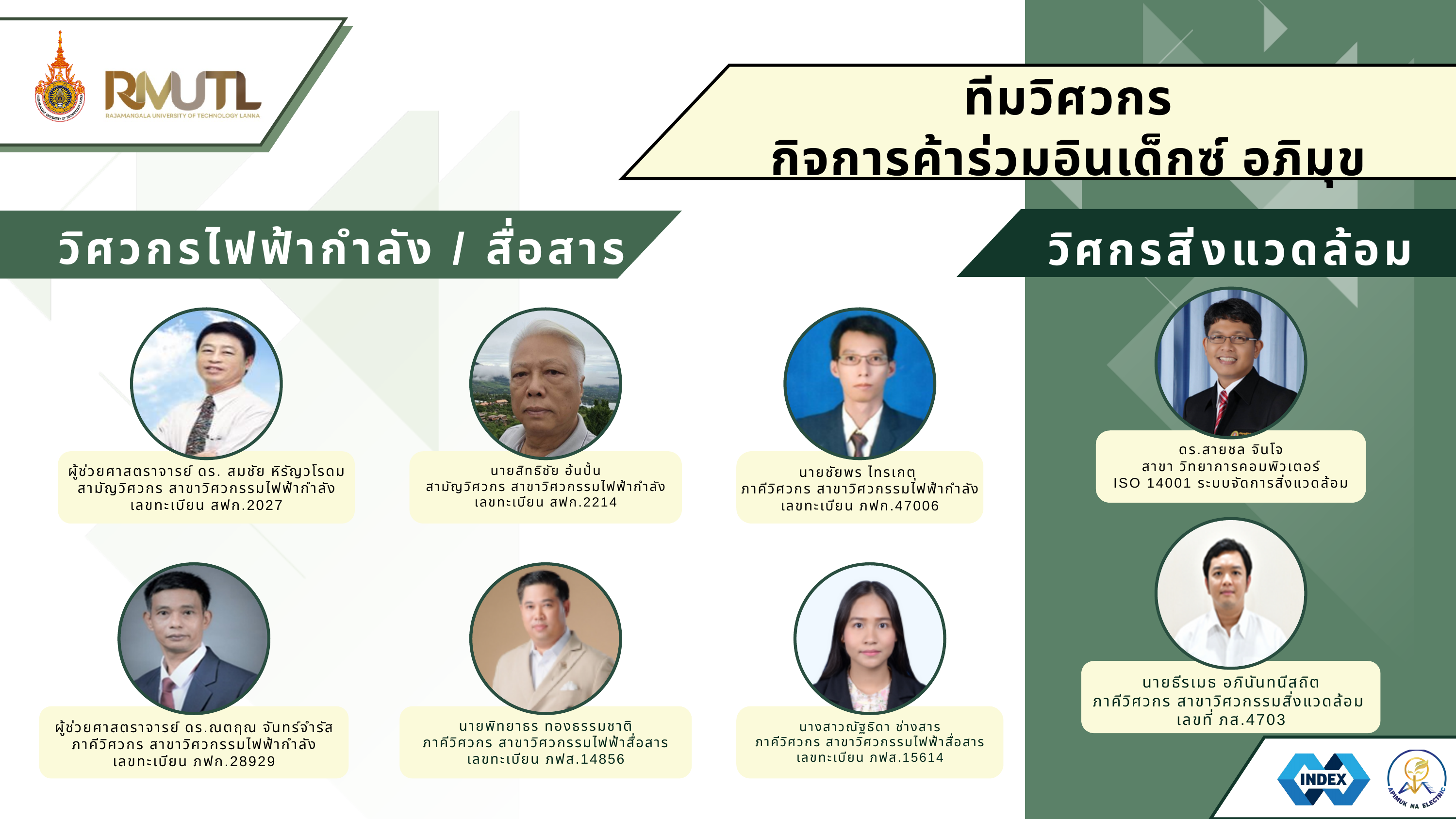

ทีมวิศวกร
กิจการค้าร่วมอินเด็กซ์ อภิมุข

วิ

วิศวกรไฟฟ้ากำลัง / สื่อสาร
วิศกรสิ่งแวดล้อม

ดร.สายชล จินโจ
สาขา วิทยาการคอมพิวเตอร์
ISO 14001 ระบบจัดการสิ่งแวดล้อม

ผู้ช่วยศาสตราจารย์ ดร. สมชัย หิรัญวโรดม
สามัญวิศวกร สาขาวิศวกรรมไฟฟ้ากำลัง
เลขทะเบียน สฟก.2027

นายสิทธิชัย อ้นปั้น
สามัญวิศวกร สาขาวิศวกรรมไฟฟ้ากำลัง
เลขทะเบียน สฟก.2214

นายชัยพร ไทรเกตุ
ภาคีวิศวกร สาขาวิศวกรรมไฟฟ้ากำลัง
เลขทะเบียน ภฟก.47006

นายธีรเมธ อภินันทนีสถิต
ภาคีวิศวกร สาขาวิศวกรรมสิ่งแวดล้อม
เลขที่ ภส.4703

ผู้ช่วยศาสตราจารย์ ดร.ณตฤณ จันทร์จำรัส
ภาคีวิศวกร สาขาวิศวกรรมไฟฟ้ากำลัง
เลขทะเบียน ภฟก.28929

นายพิทยาธร ทองธรรมชาติ
ภาคีวิศวกร สาขาวิศวกรรมไฟฟ้าสื่อสาร
เลขทะเบียน ภฟส.14856

นางสาวณัฐธิดา ช่างสาร
ภาคีวิศวกร สาขาวิศวกรรมไฟฟ้าสื่อสาร
เลขทะเบียน ภฟส.15614